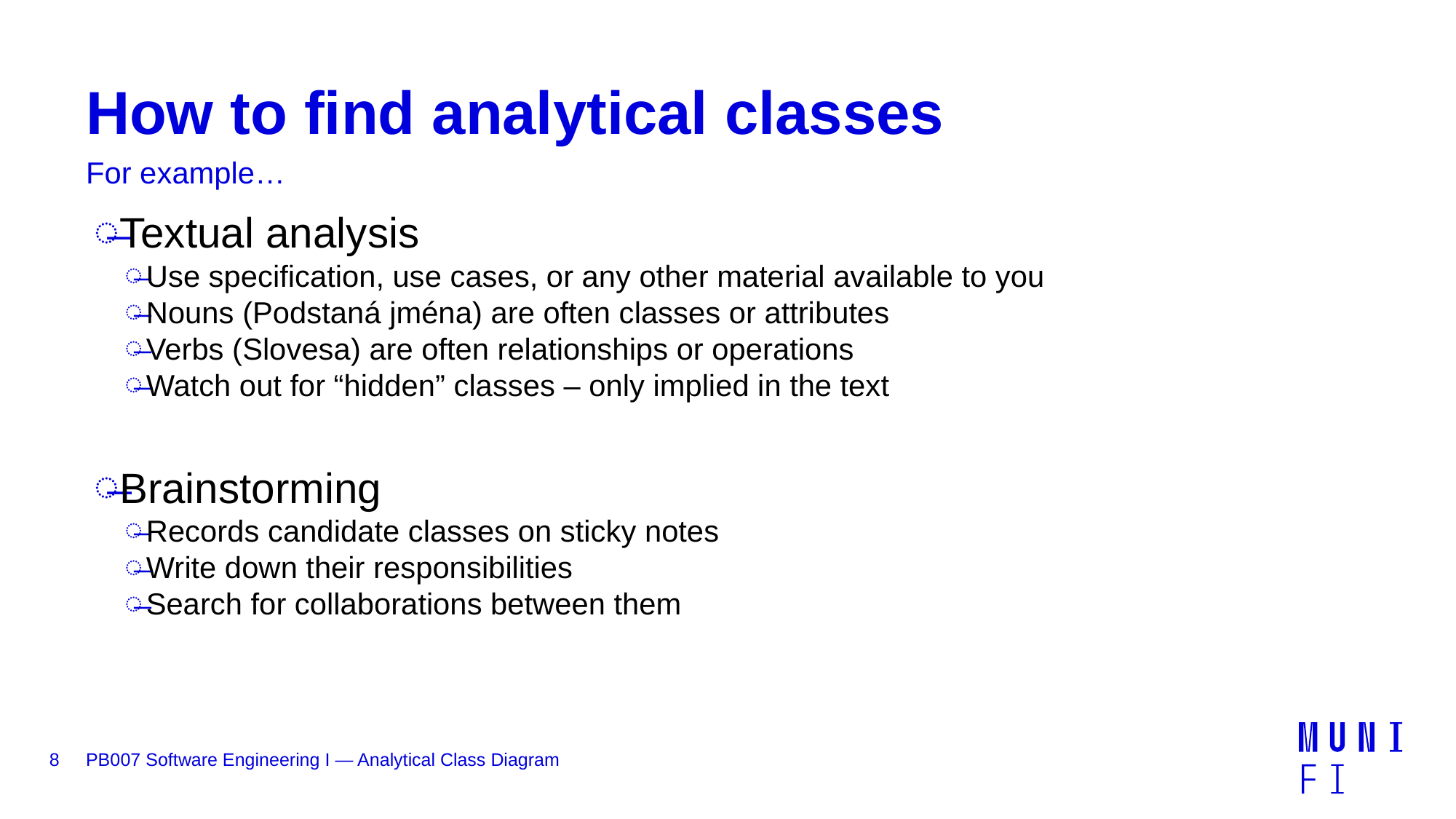

# How to find analytical classes
For example…
Textual analysis
Use specification, use cases, or any other material available to you
Nouns (Podstaná jména) are often classes or attributes
Verbs (Slovesa) are often relationships or operations
Watch out for “hidden” classes – only implied in the text

Brainstorming
Records candidate classes on sticky notes
Write down their responsibilities
Search for collaborations between them

8
PB007 Software Engineering I — Analytical Class Diagram